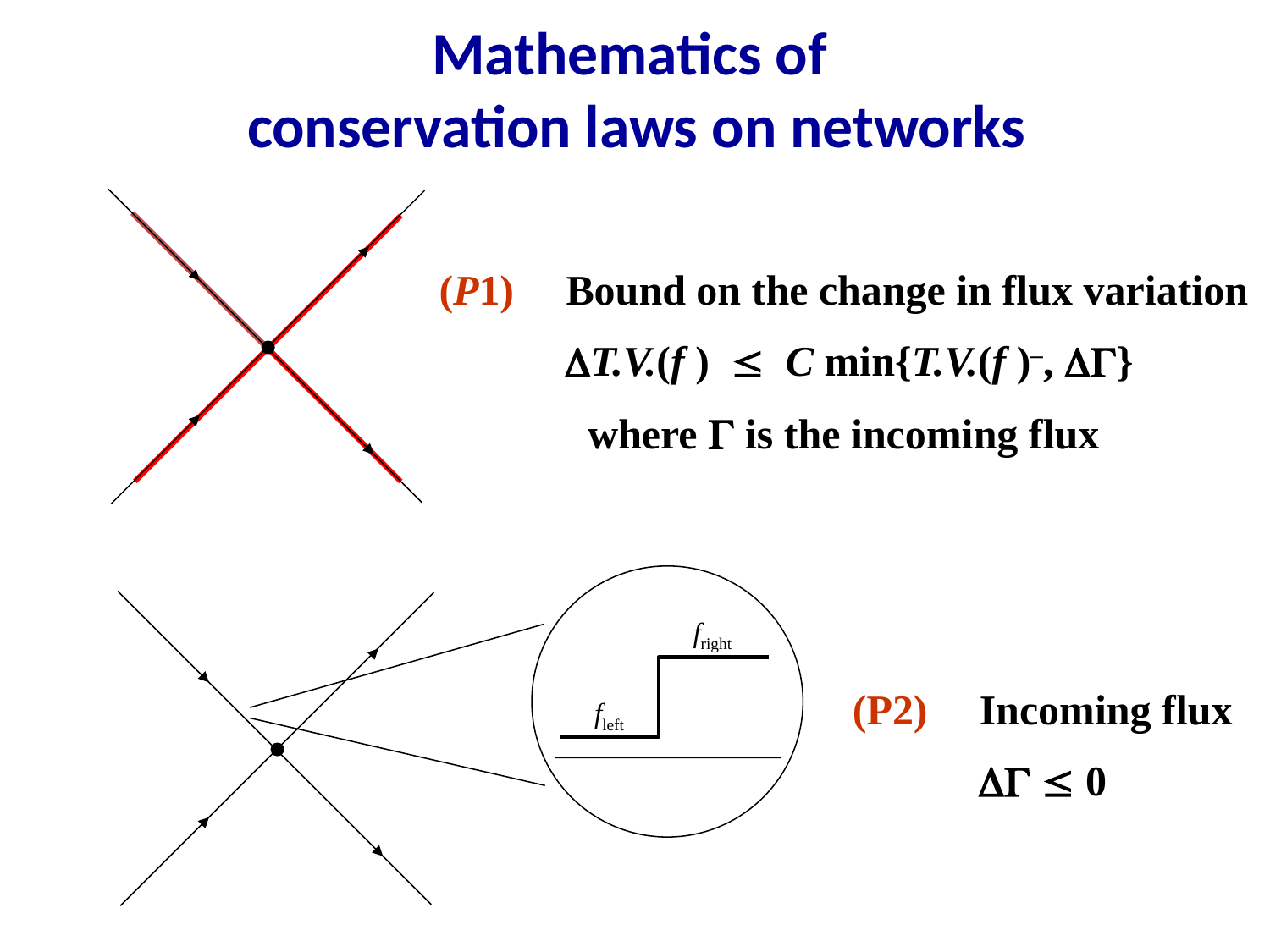

# Mathematics of conservation laws on networks

(P1)	Bound on the change in flux variation
 ΔT.V.(f )  ≤  C min{T.V.(f )–, ΔΓ}
where Γ is the incoming flux

fright

fleft

(P2)	Incoming flux
ΔΓ ≤ 0